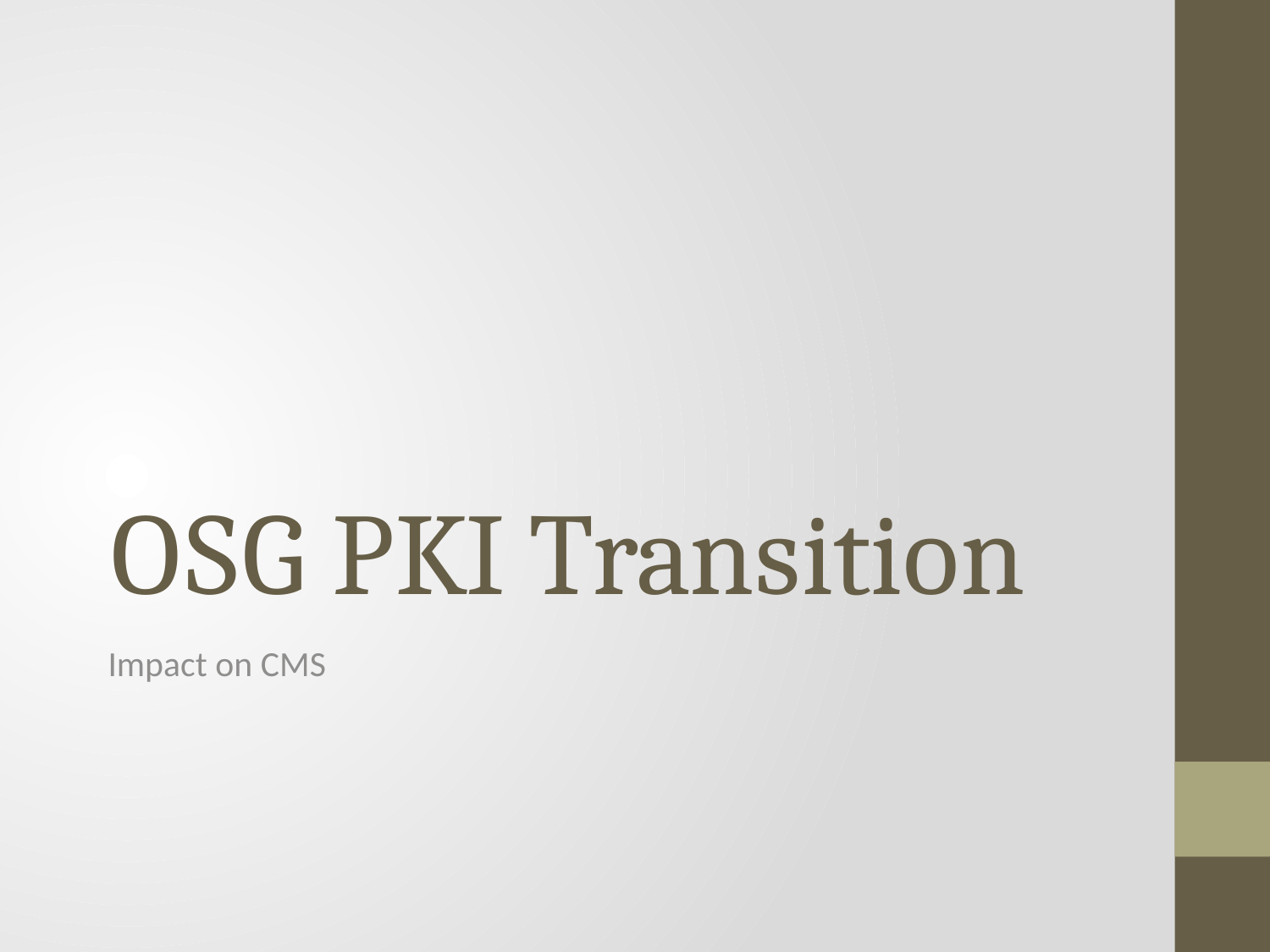

# OSG PKI Transition
Impact on CMS